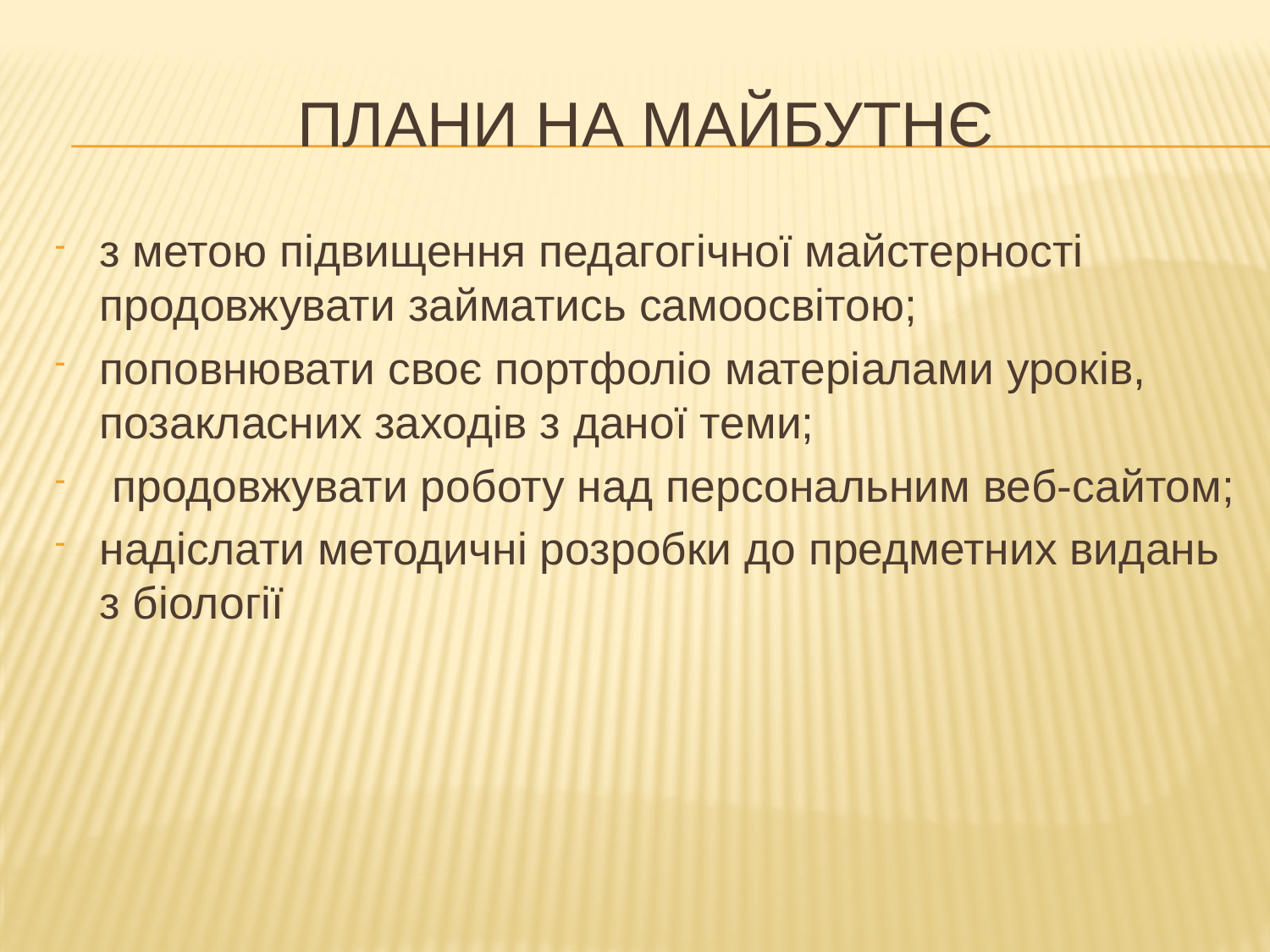

# Плани на майбутнє
з метою підвищення педагогічної майстерності продовжувати займатись самоосвітою;
поповнювати своє портфоліо матеріалами уроків, позакласних заходів з даної теми;
 продовжувати роботу над персональним веб-сайтом;
надіслати методичні розробки до предметних видань з біології